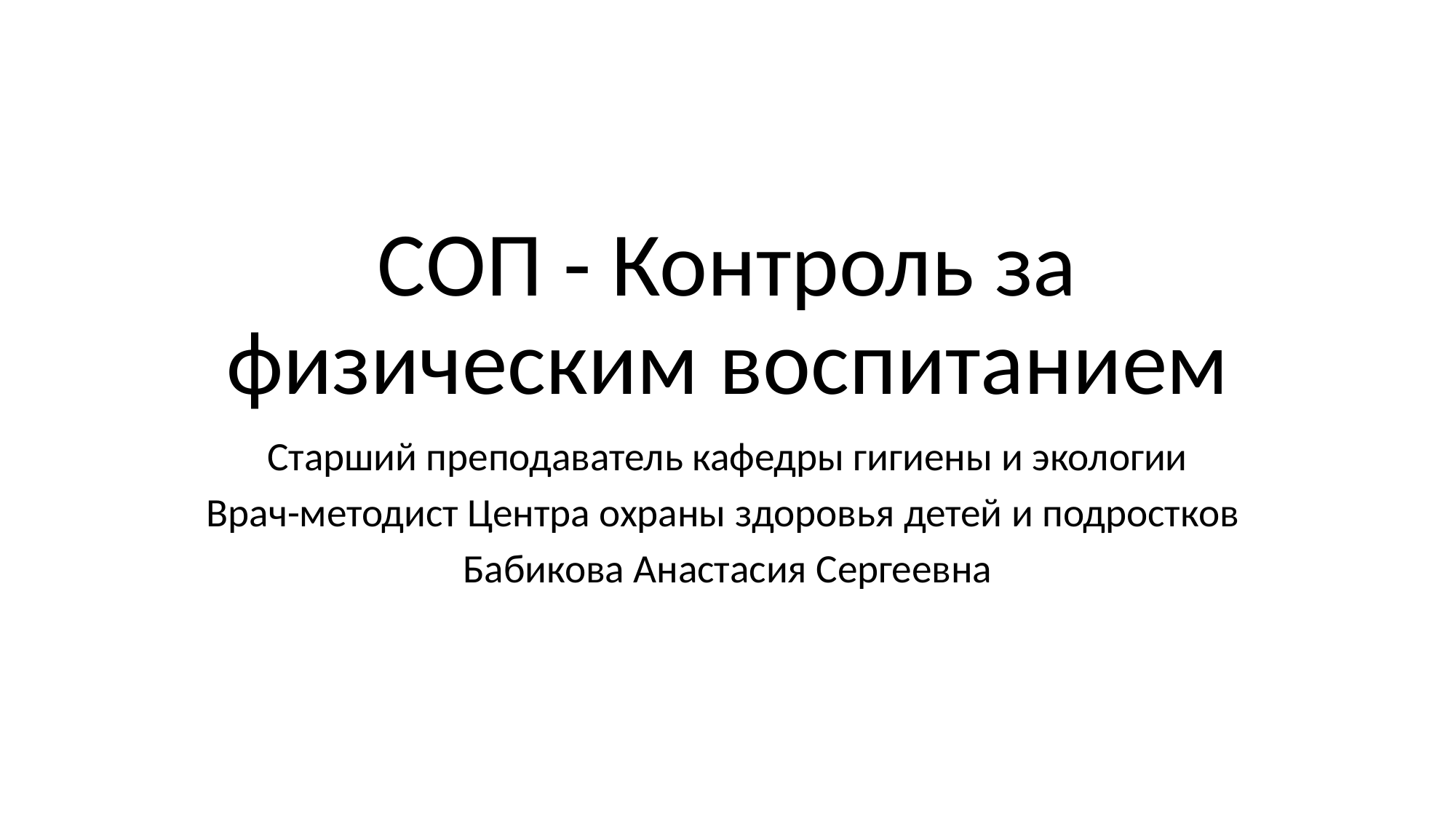

# СОП - Контроль за физическим воспитанием
Старший преподаватель кафедры гигиены и экологии
Врач-методист Центра охраны здоровья детей и подростков
Бабикова Анастасия Сергеевна